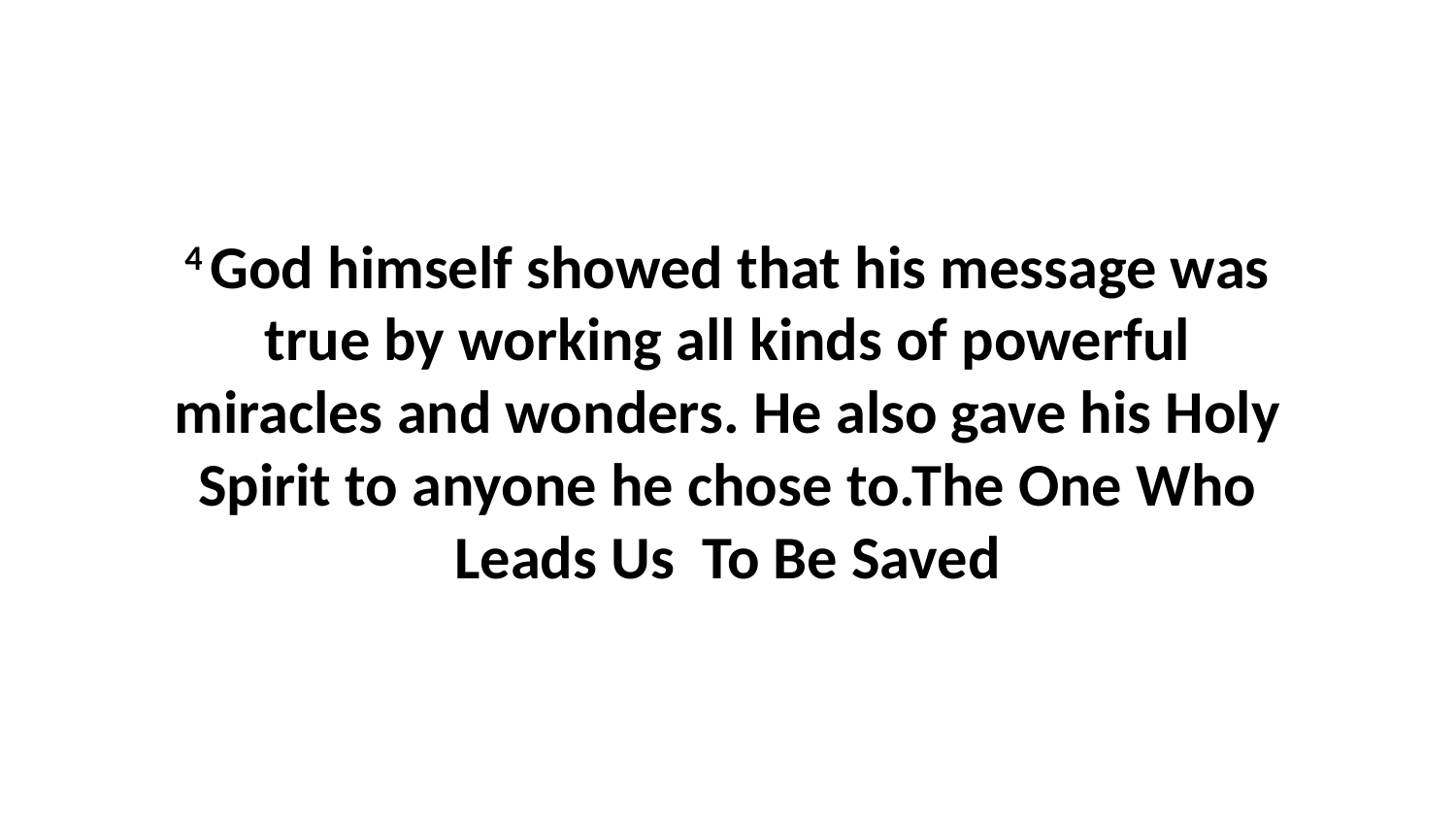

4 God himself showed that his message was true by working all kinds of powerful miracles and wonders. He also gave his Holy Spirit to anyone he chose to.The One Who Leads Us  To Be Saved